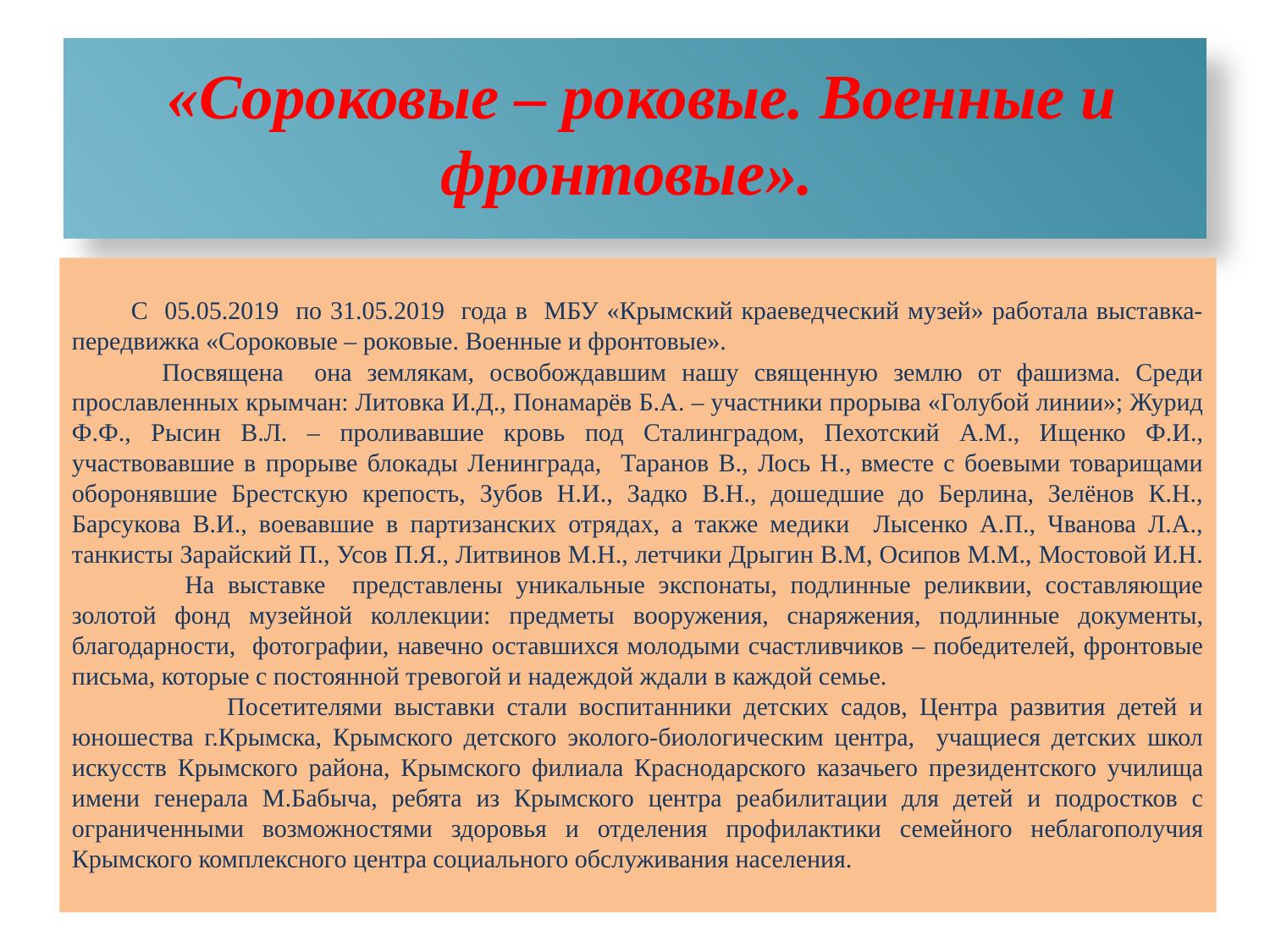

# «Сороковые – роковые. Военные и фронтовые».

С  05.05.2019  по 31.05.2019  года в  МБУ «Крымский краеведческий музей» работала выставка-передвижка «Сороковые – роковые. Военные и фронтовые».
  Посвящена  она землякам, освобождавшим нашу священную землю от фашизма. Среди прославленных крымчан: Литовка И.Д., Понамарёв Б.А. – участники прорыва «Голубой линии»; Журид Ф.Ф., Рысин В.Л. – проливавшие кровь под Сталинградом, Пехотский А.М., Ищенко Ф.И., участвовавшие в прорыве блокады Ленинграда,  Таранов В., Лось Н., вместе с боевыми товарищами оборонявшие Брестскую крепость, Зубов Н.И., Задко В.Н., дошедшие до Берлина, Зелёнов К.Н., Барсукова В.И., воевавшие в партизанских отрядах, а также медики  Лысенко А.П., Чванова Л.А., танкисты Зарайский П., Усов П.Я., Литвинов М.Н., летчики Дрыгин В.М, Осипов М.М., Мостовой И.Н.
    На выставке  представлены уникальные экспонаты, подлинные реликвии, составляющие золотой фонд музейной коллекции: предметы вооружения, снаряжения, подлинные документы, благодарности,  фотографии, навечно оставшихся молодыми счастливчиков – победителей, фронтовые письма, которые с постоянной тревогой и надеждой ждали в каждой семье.
        Посетителями выставки стали воспитанники детских садов, Центра развития детей и юношества г.Крымска, Крымского детского эколого-биологическим центра,  учащиеся детских школ искусств Крымского района, Крымского филиала Краснодарского казачьего президентского училища имени генерала М.Бабыча, ребята из Крымского центра реабилитации для детей и подростков с ограниченными возможностями здоровья и отделения профилактики семейного неблагополучия Крымского комплексного центра социального обслуживания населения.